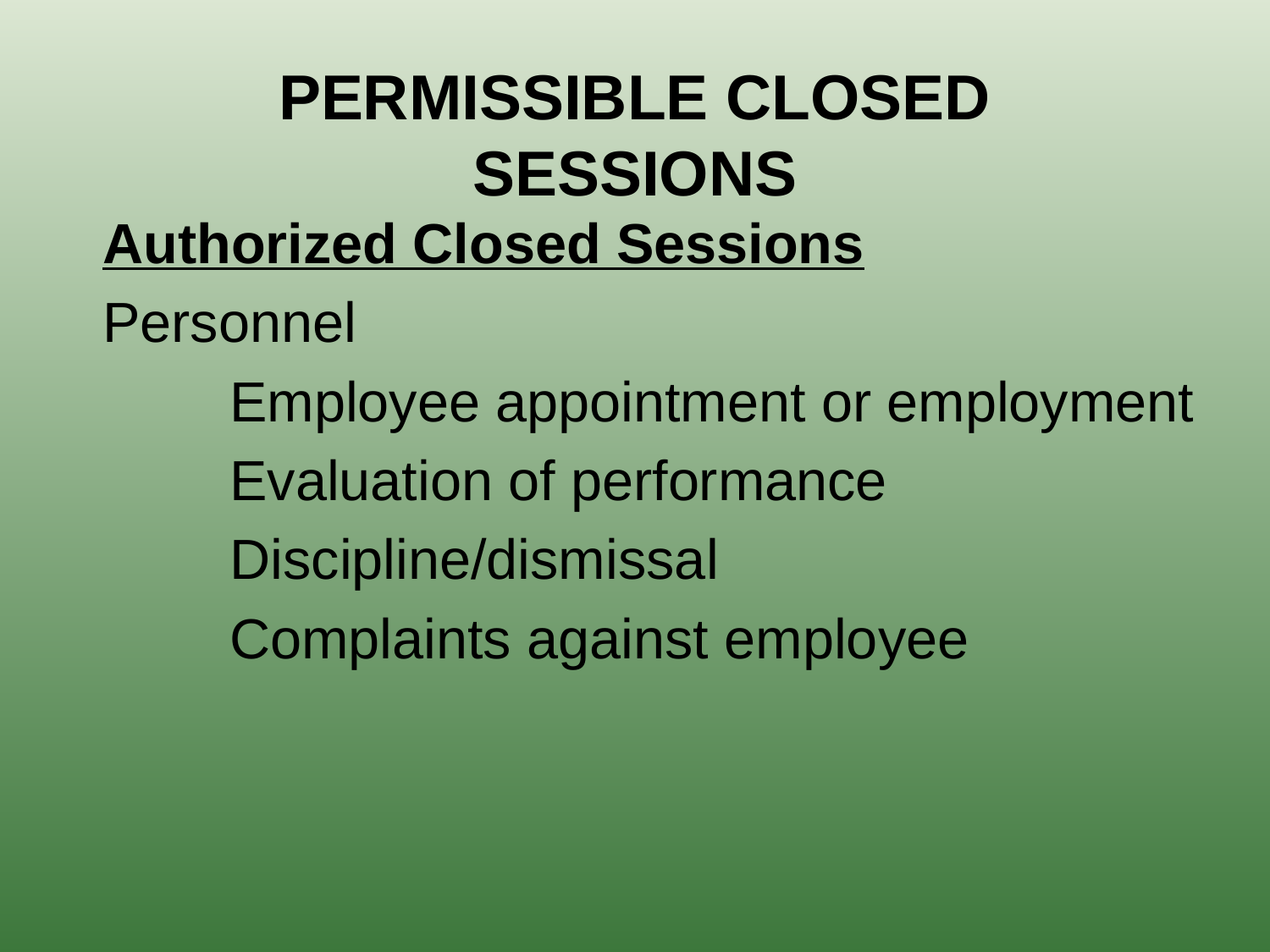

# PERMISSIBLE CLOSED SESSIONS
	Authorized Closed Sessions
	Personnel
		Employee appointment or employment
		Evaluation of performance
		Discipline/dismissal
		Complaints against employee